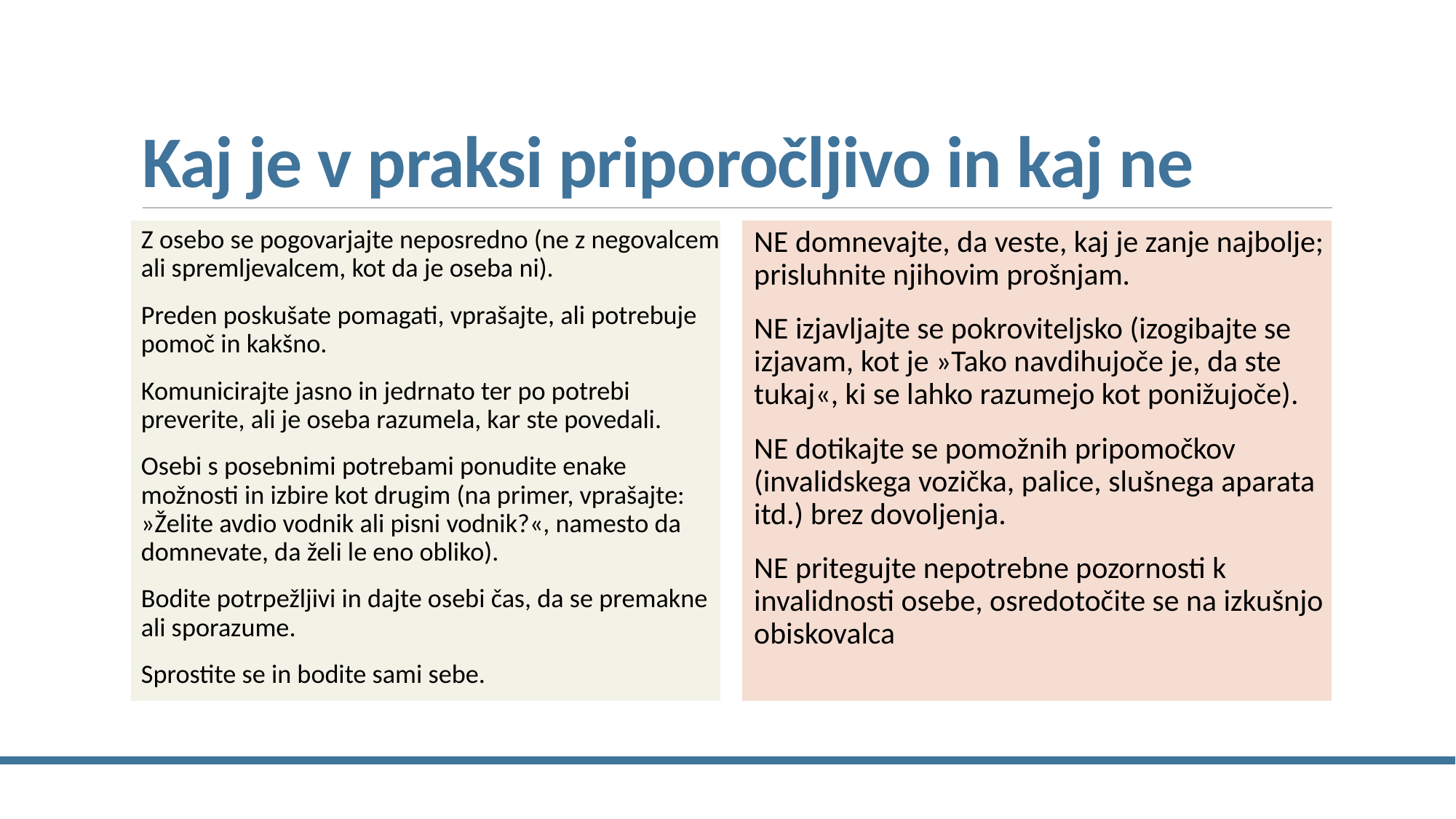

# Kaj je v praksi priporočljivo in kaj ne
Z osebo se pogovarjajte neposredno (ne z negovalcem ali spremljevalcem, kot da je oseba ni).
Preden poskušate pomagati, vprašajte, ali potrebuje pomoč in kakšno.
Komunicirajte jasno in jedrnato ter po potrebi preverite, ali je oseba razumela, kar ste povedali.
Osebi s posebnimi potrebami ponudite enake možnosti in izbire kot drugim (na primer, vprašajte: »Želite avdio vodnik ali pisni vodnik?«, namesto da domnevate, da želi le eno obliko).
Bodite potrpežljivi in dajte osebi čas, da se premakne ali sporazume.
Sprostite se in bodite sami sebe.
NE domnevajte, da veste, kaj je zanje najbolje; prisluhnite njihovim prošnjam.
NE izjavljajte se pokroviteljsko (izogibajte se izjavam, kot je »Tako navdihujoče je, da ste tukaj«, ki se lahko razumejo kot ponižujoče).
NE dotikajte se pomožnih pripomočkov (invalidskega vozička, palice, slušnega aparata itd.) brez dovoljenja.
NE pritegujte nepotrebne pozornosti k invalidnosti osebe, osredotočite se na izkušnjo obiskovalca